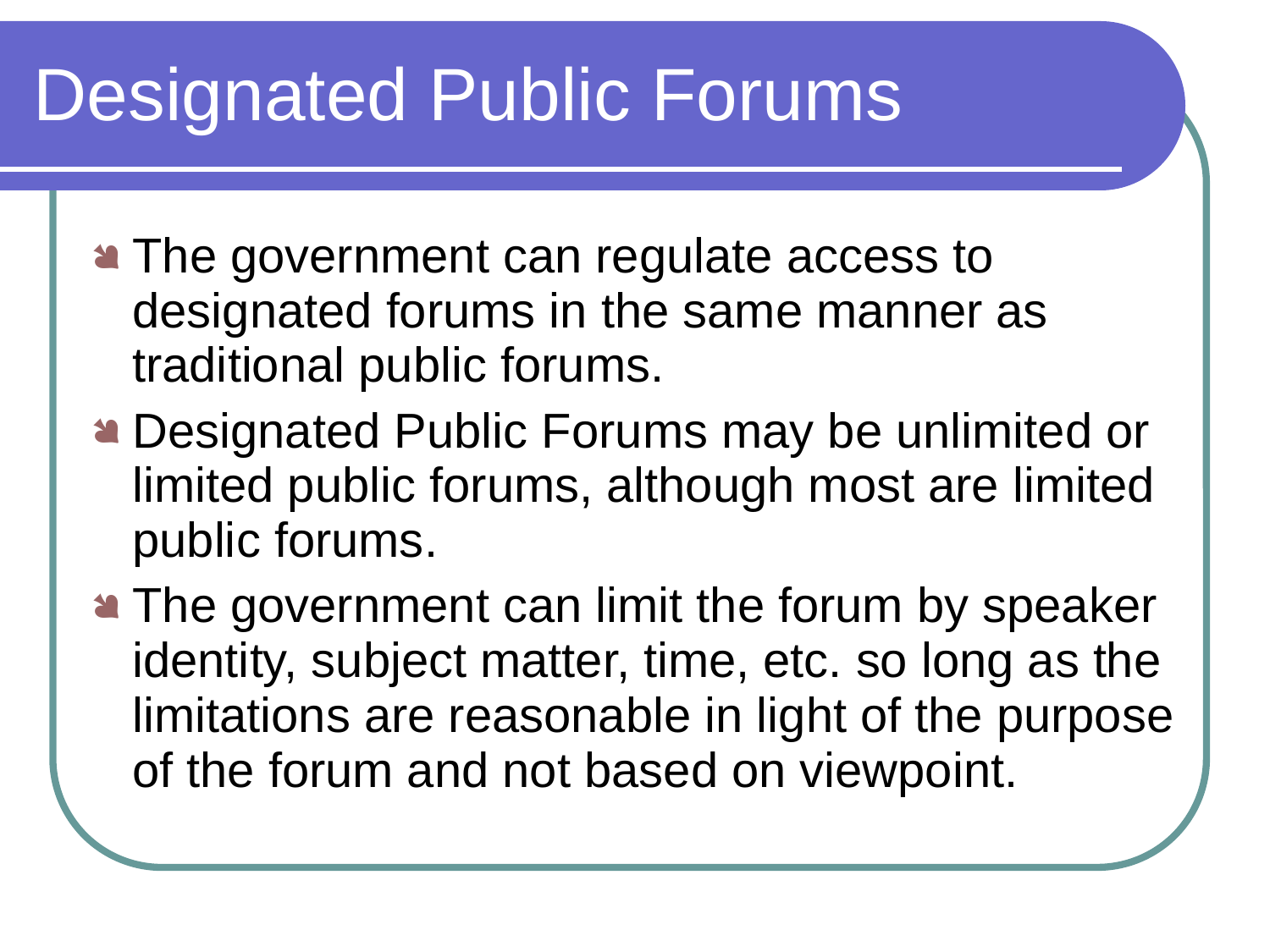

Designated Public Forums
The government can regulate access to  designated forums in the same manner as traditional public forums.
Designated Public Forums may be unlimited or limited public forums, although most are limited public forums.
The government can limit the forum by speaker identity, subject matter, time, etc. so long as the limitations are reasonable in light of the purpose of the forum and not based on viewpoint.